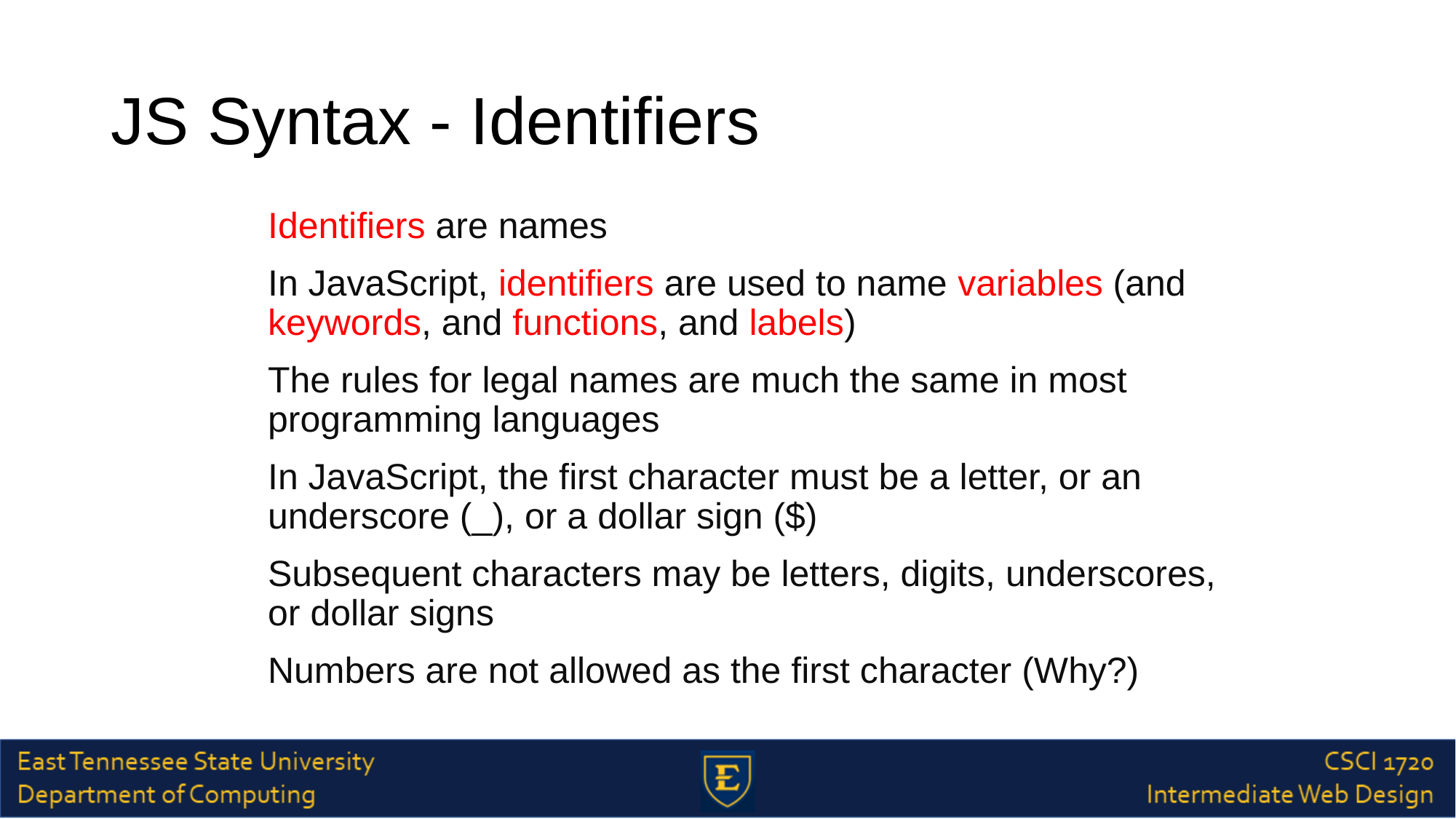

# JS Syntax - Identifiers
Identifiers are names
In JavaScript, identifiers are used to name variables (and keywords, and functions, and labels)
The rules for legal names are much the same in most programming languages
In JavaScript, the first character must be a letter, or an underscore (_), or a dollar sign ($)
Subsequent characters may be letters, digits, underscores, or dollar signs
Numbers are not allowed as the first character (Why?)